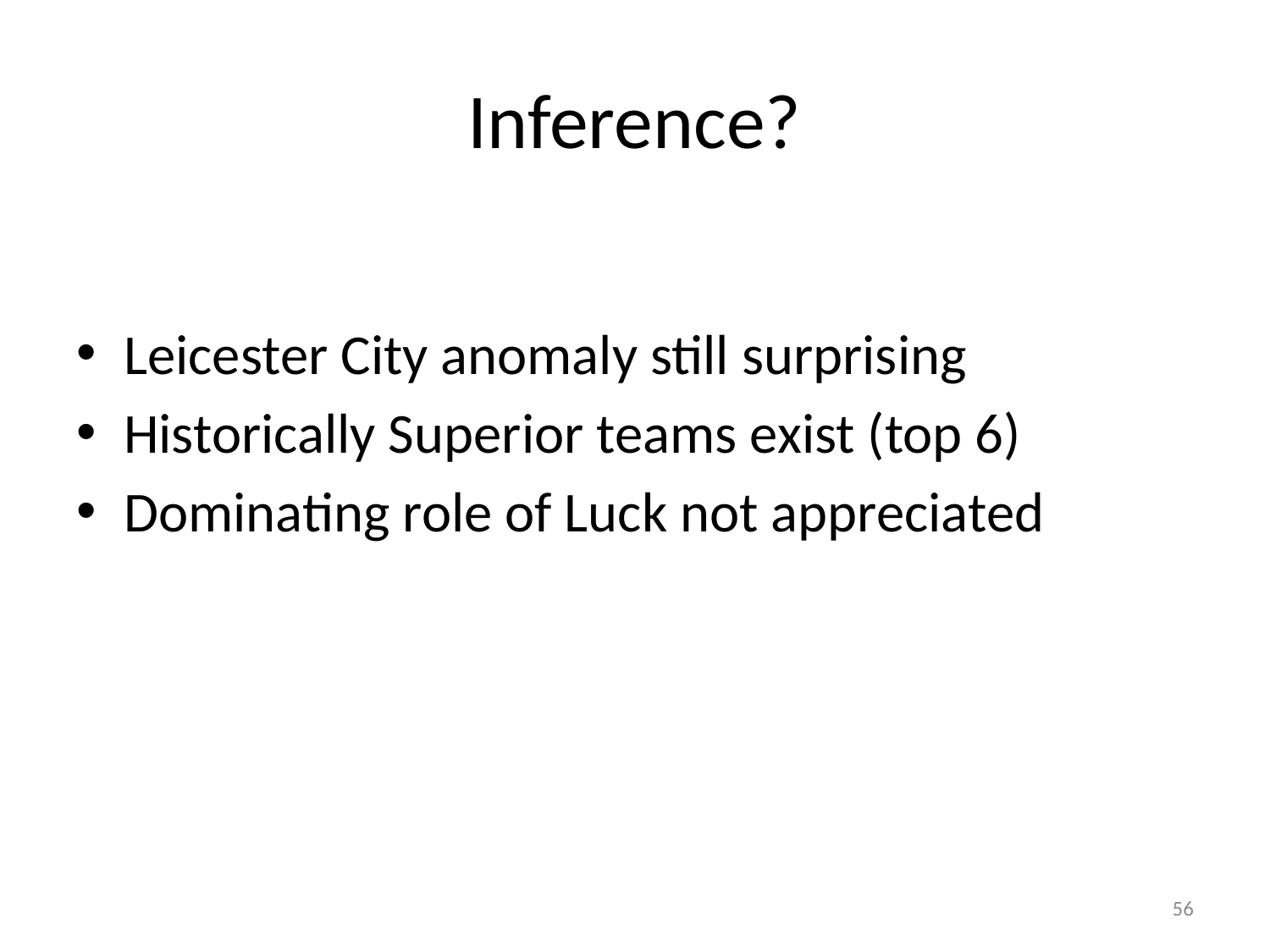

# Inference?
Leicester City anomaly still surprising
Historically Superior teams exist (top 6)
Dominating role of Luck not appreciated
56